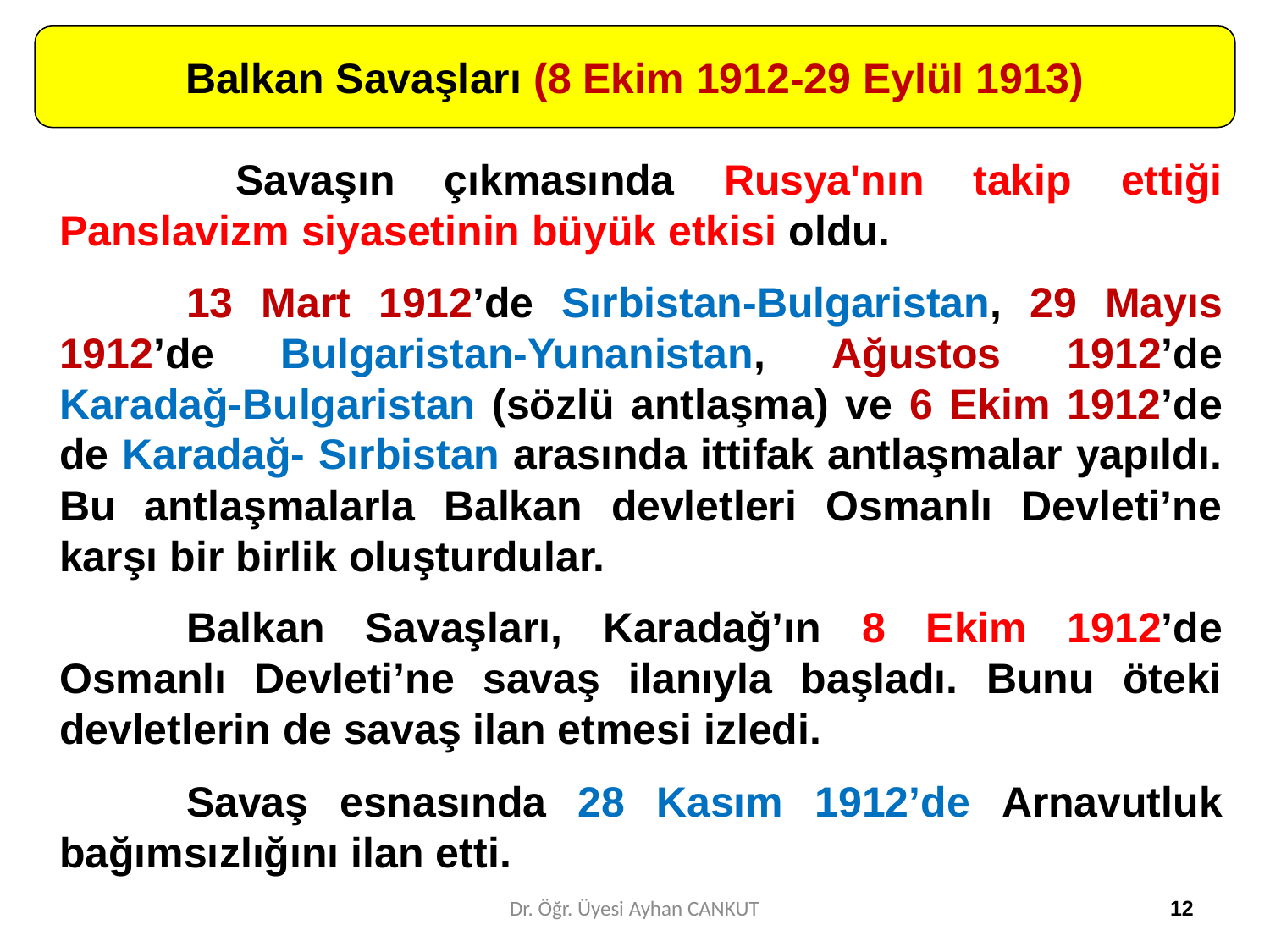

Balkan Savaşları (8 Ekim 1912-29 Eylül 1913)
	 Savaşın çıkmasında Rusya'nın takip ettiği Panslavizm siyasetinin büyük etkisi oldu.
	13 Mart 1912’de Sırbistan-Bulgaristan, 29 Mayıs 1912’de Bulgaristan-Yunanistan, Ağustos 1912’de Karadağ-Bulgaristan (sözlü antlaşma) ve 6 Ekim 1912’de de Karadağ- Sırbistan arasında ittifak antlaşmalar yapıldı. Bu antlaşmalarla Balkan devletleri Osmanlı Devleti’ne karşı bir birlik oluşturdular.
	Balkan Savaşları, Karadağ’ın 8 Ekim 1912’de Osmanlı Devleti’ne savaş ilanıyla başladı. Bunu öteki devletlerin de savaş ilan etmesi izledi.
	Savaş esnasında 28 Kasım 1912’de Arnavutluk bağımsızlığını ilan etti.

Dr. Öğr. Üyesi Ayhan CANKUT
12